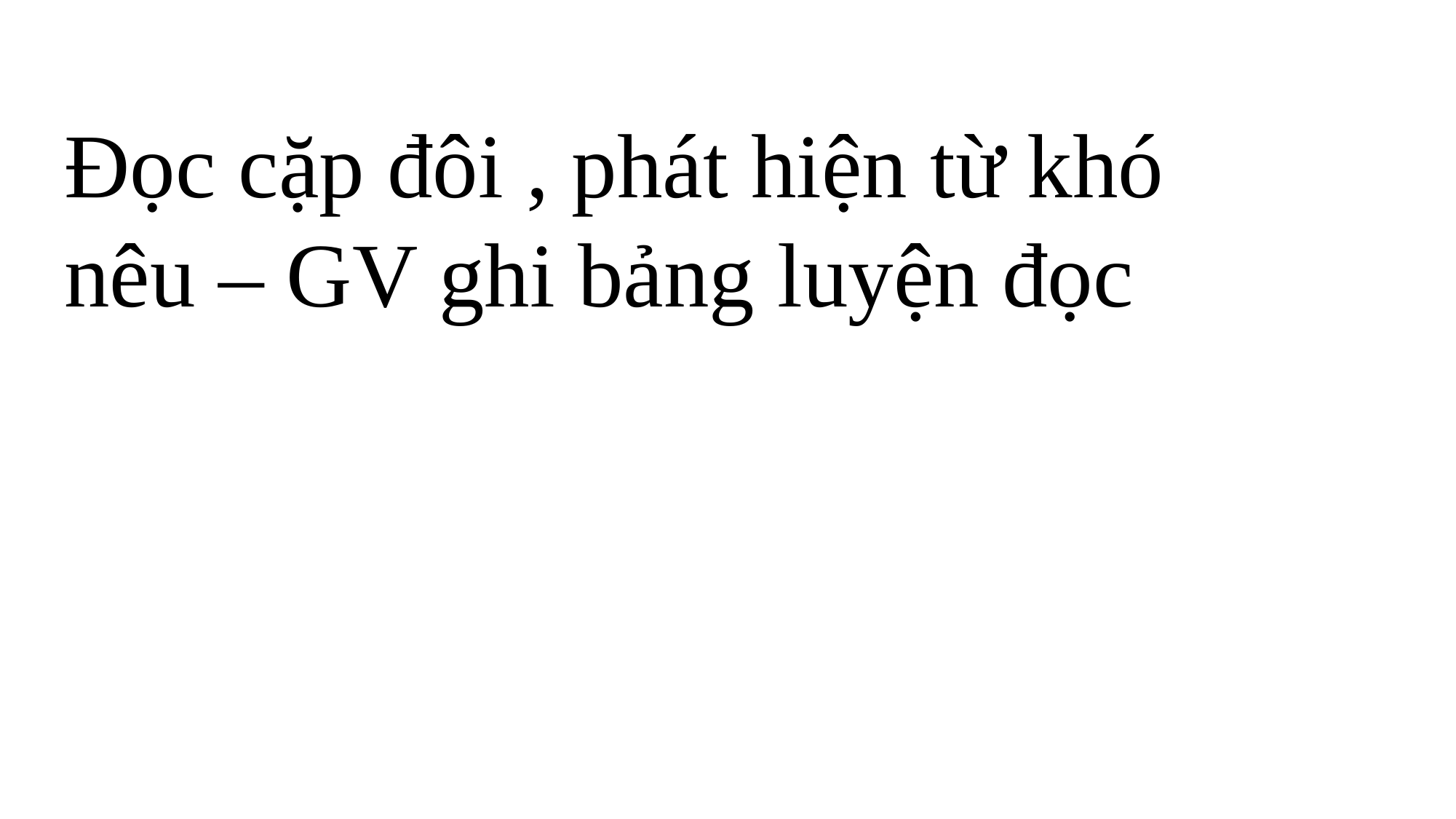

Đọc cặp đôi , phát hiện từ khó nêu – GV ghi bảng luyện đọc